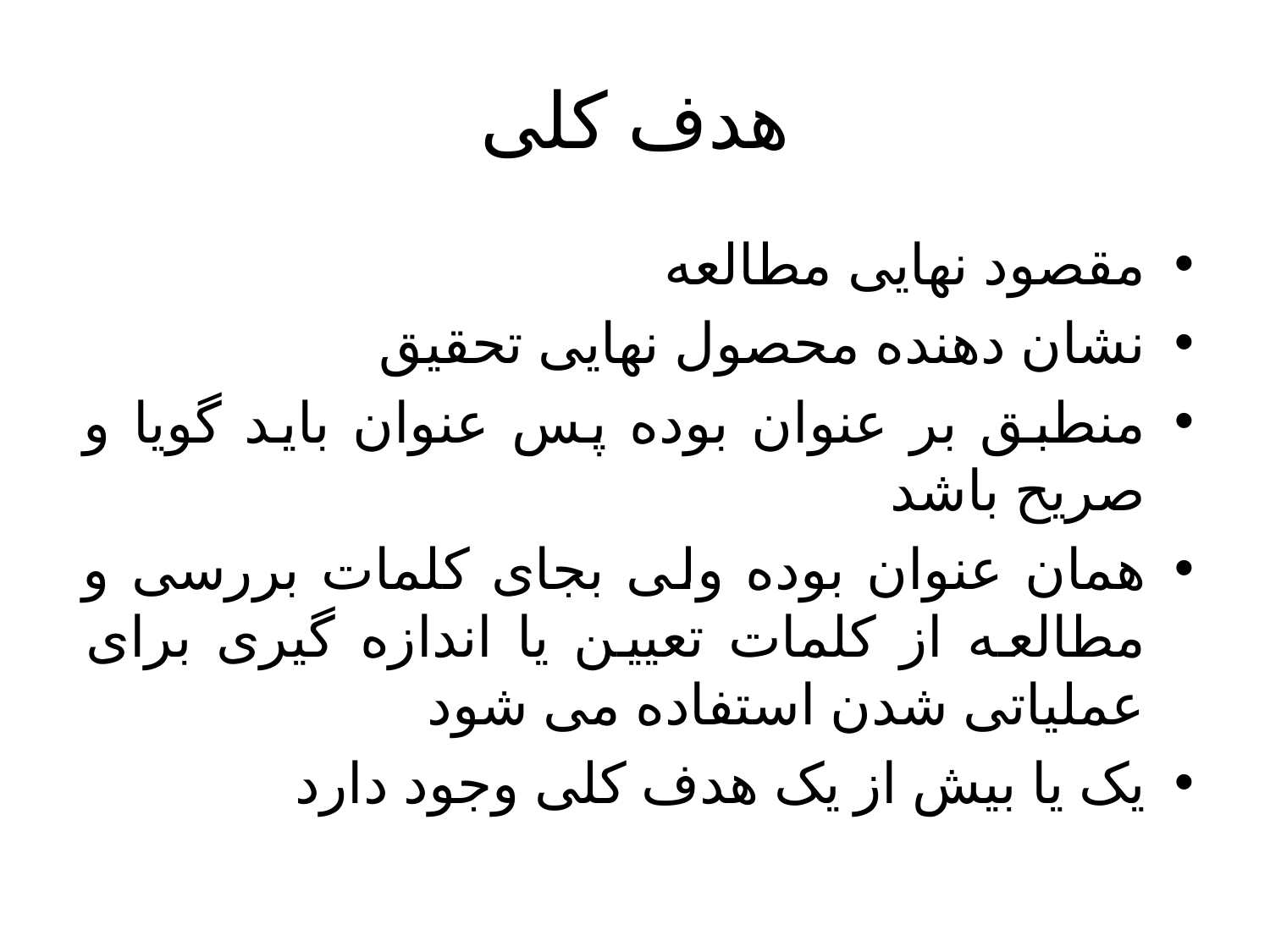

# هدف کلی
مقصود نهایی مطالعه
نشان دهنده محصول نهایی تحقیق
منطبق بر عنوان بوده پس عنوان باید گویا و صریح باشد
همان عنوان بوده ولی بجای کلمات بررسی و مطالعه از کلمات تعیین یا اندازه گیری برای عملیاتی شدن استفاده می شود
یک یا بیش از یک هدف کلی وجود دارد